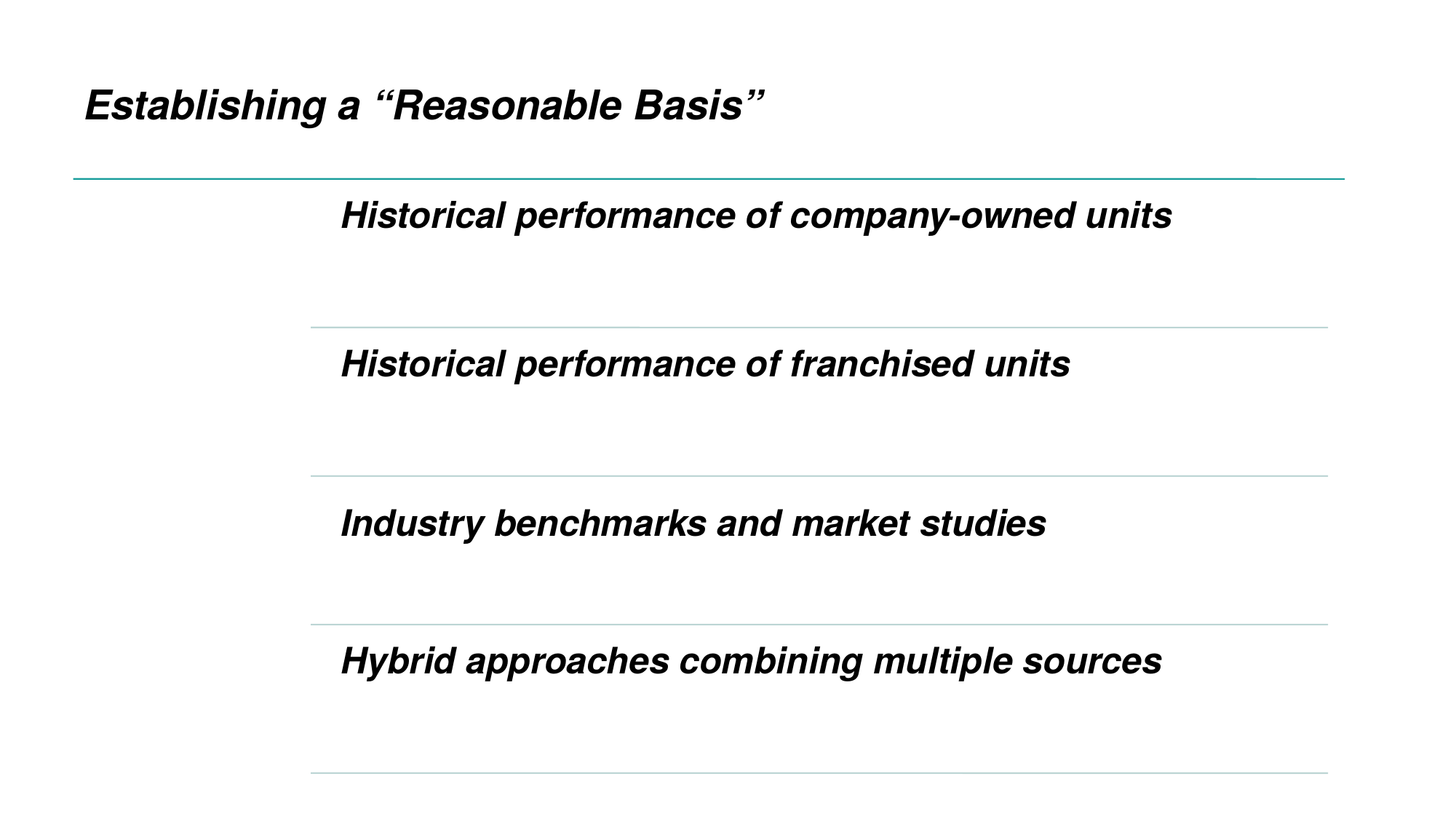

# Establishing a “Reasonable Basis”

Historical performance of company-owned units
Historical performance of franchised units
Industry benchmarks and market studies
Hybrid approaches combining multiple sources